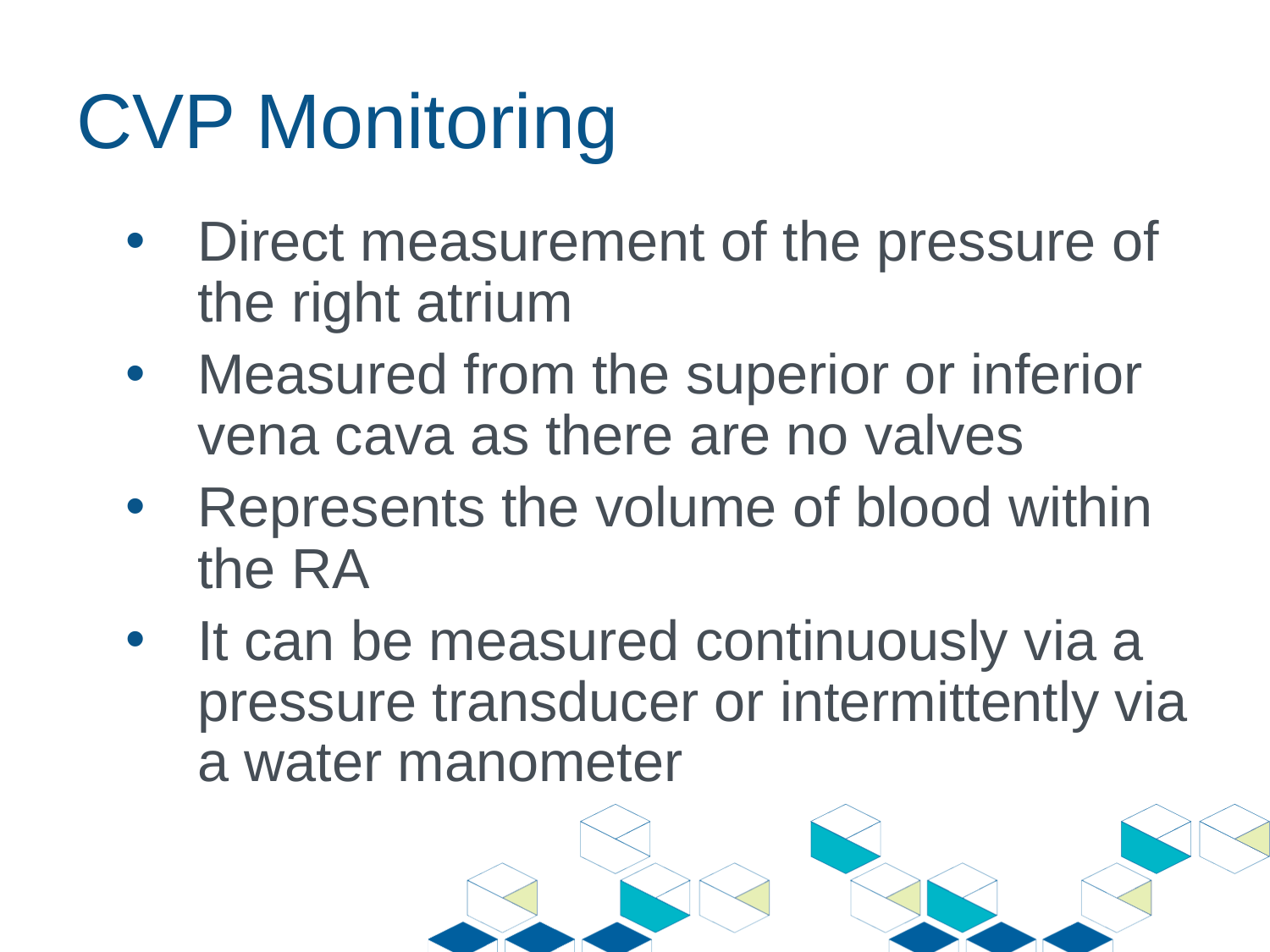

# CVP Monitoring
Direct measurement of the pressure of the right atrium
Measured from the superior or inferior vena cava as there are no valves
Represents the volume of blood within the RA
It can be measured continuously via a pressure transducer or intermittently via a water manometer